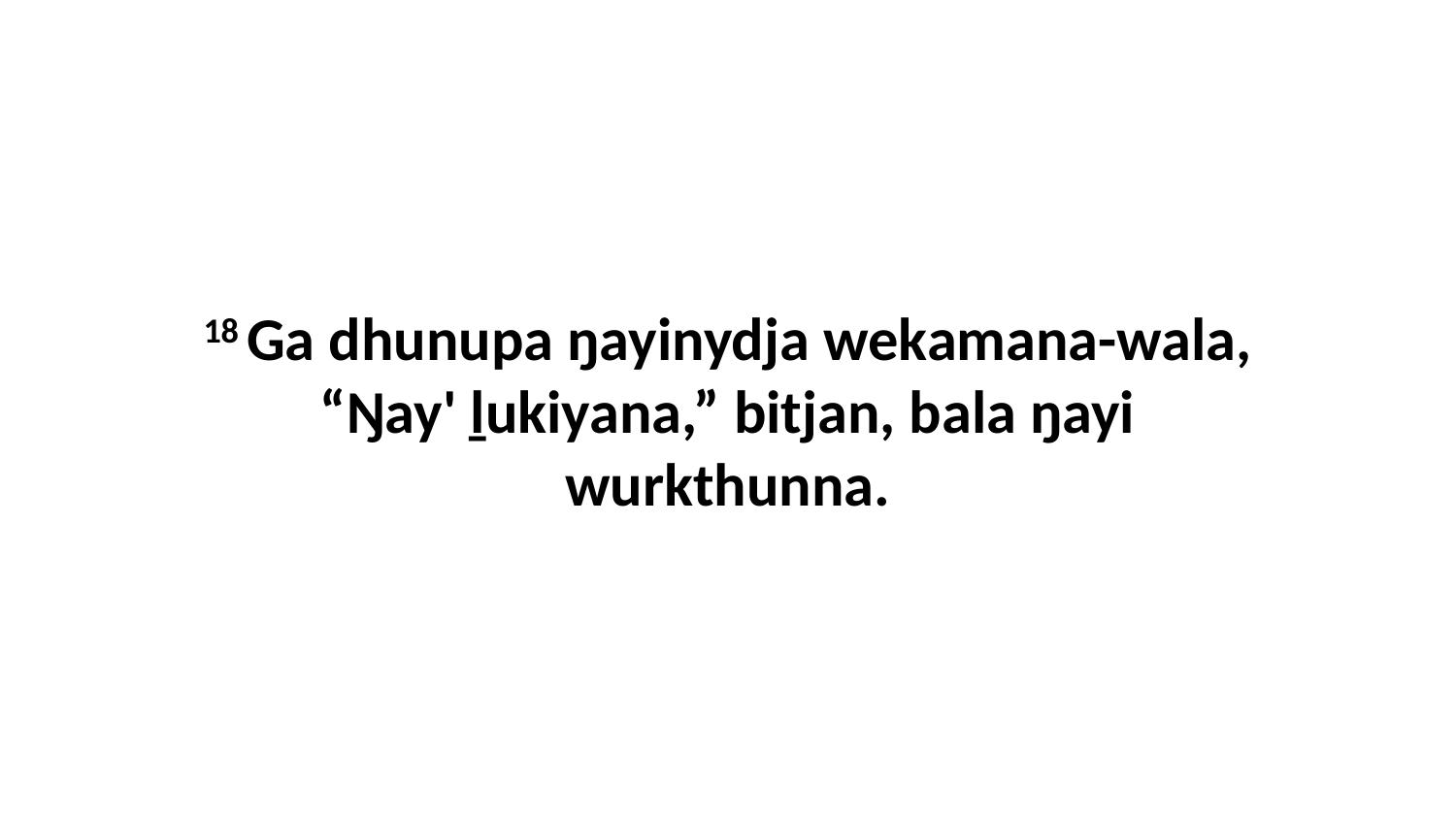

18 Ga dhunupa ŋayinydja wekamana-wala, “Ŋay' ḻukiyana,” bitjan, bala ŋayi wurkthunna.